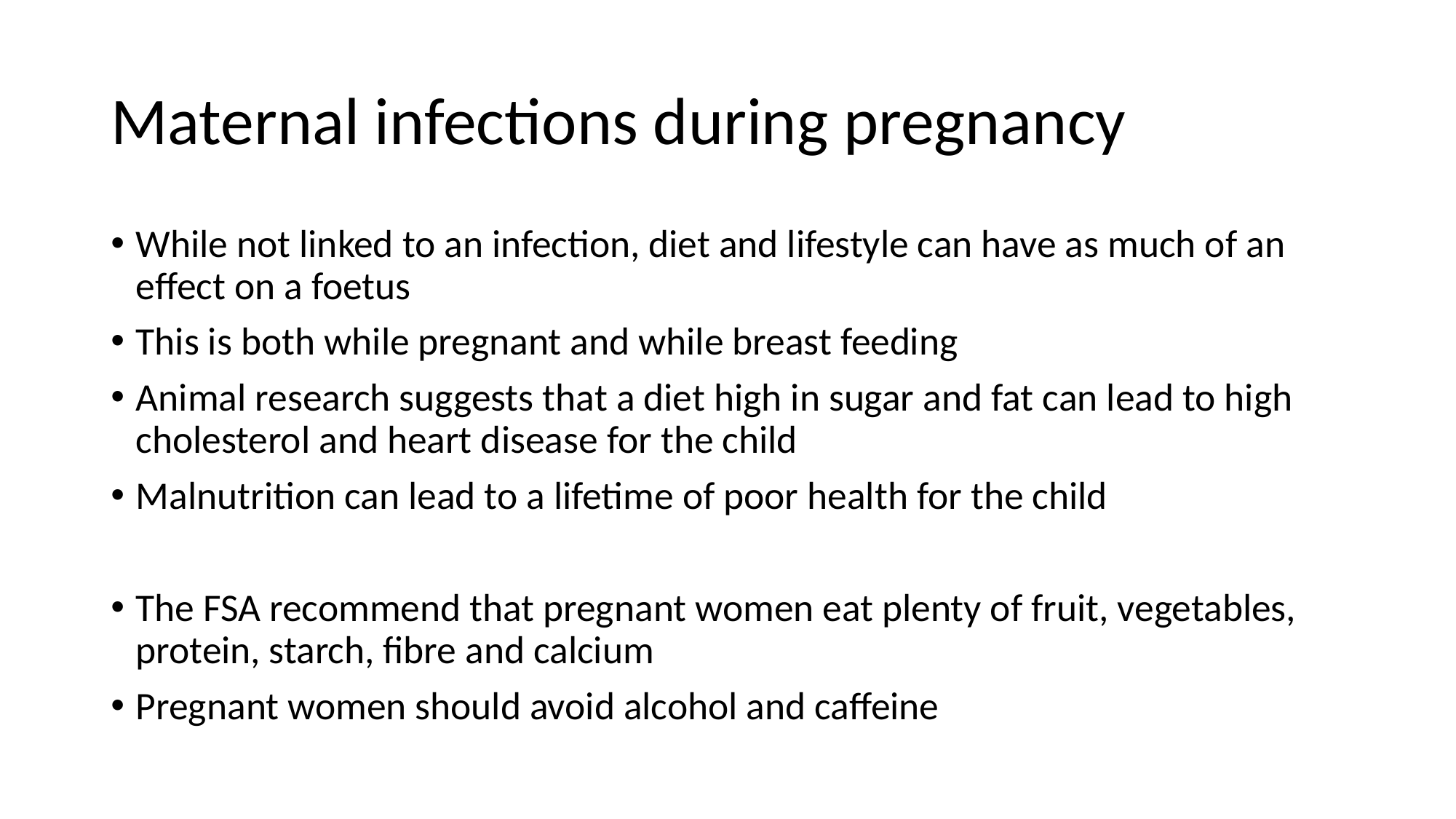

# Maternal infections during pregnancy
While not linked to an infection, diet and lifestyle can have as much of an effect on a foetus
This is both while pregnant and while breast feeding
Animal research suggests that a diet high in sugar and fat can lead to high cholesterol and heart disease for the child
Malnutrition can lead to a lifetime of poor health for the child

The FSA recommend that pregnant women eat plenty of fruit, vegetables, protein, starch, fibre and calcium
Pregnant women should avoid alcohol and caffeine